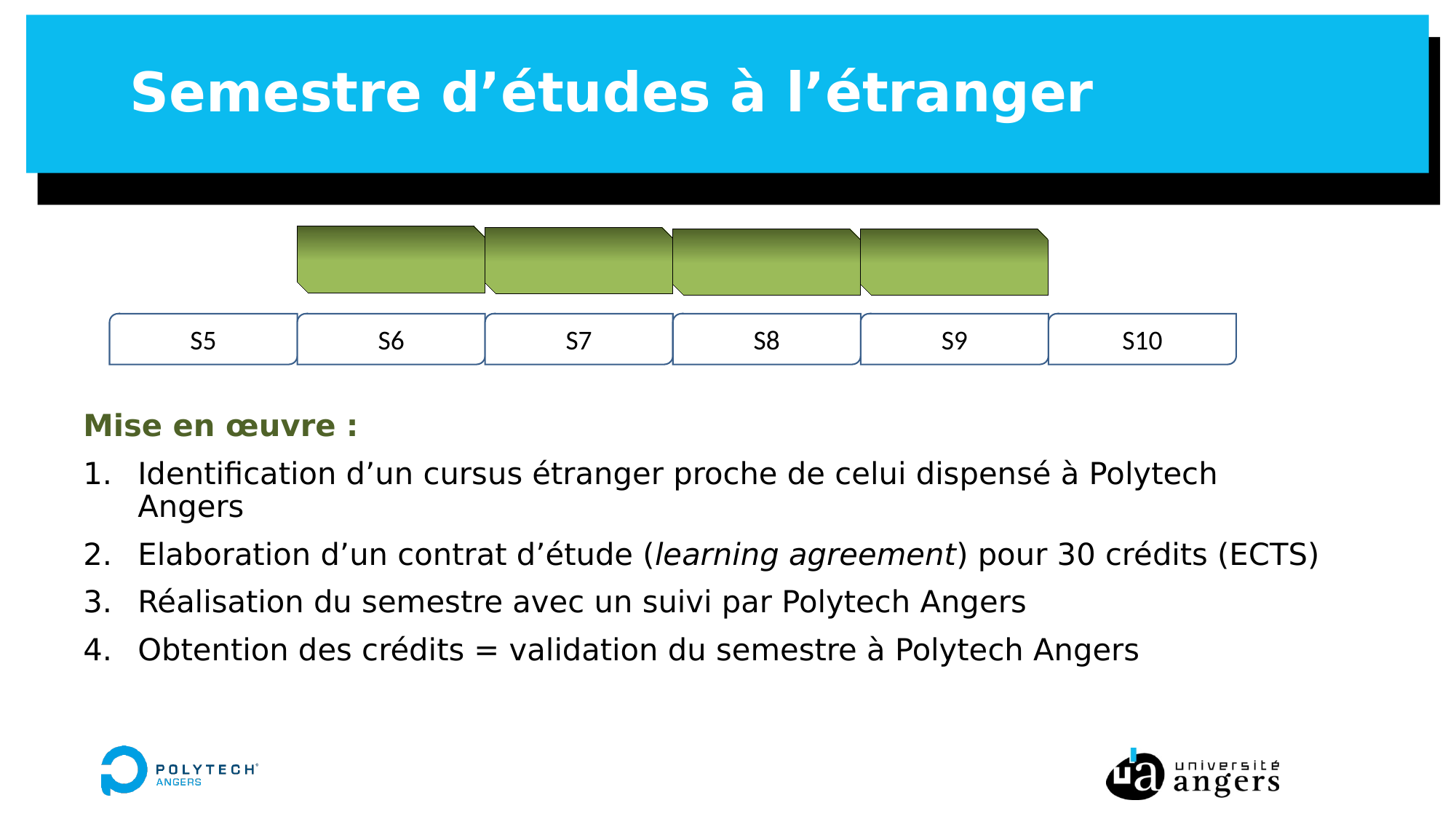

# Semestre d’études à l’étranger

S10
S9
S8
S7
S6
S5
Mise en œuvre :
Identification d’un cursus étranger proche de celui dispensé à Polytech Angers
Elaboration d’un contrat d’étude (learning agreement) pour 30 crédits (ECTS)
Réalisation du semestre avec un suivi par Polytech Angers
Obtention des crédits = validation du semestre à Polytech Angers